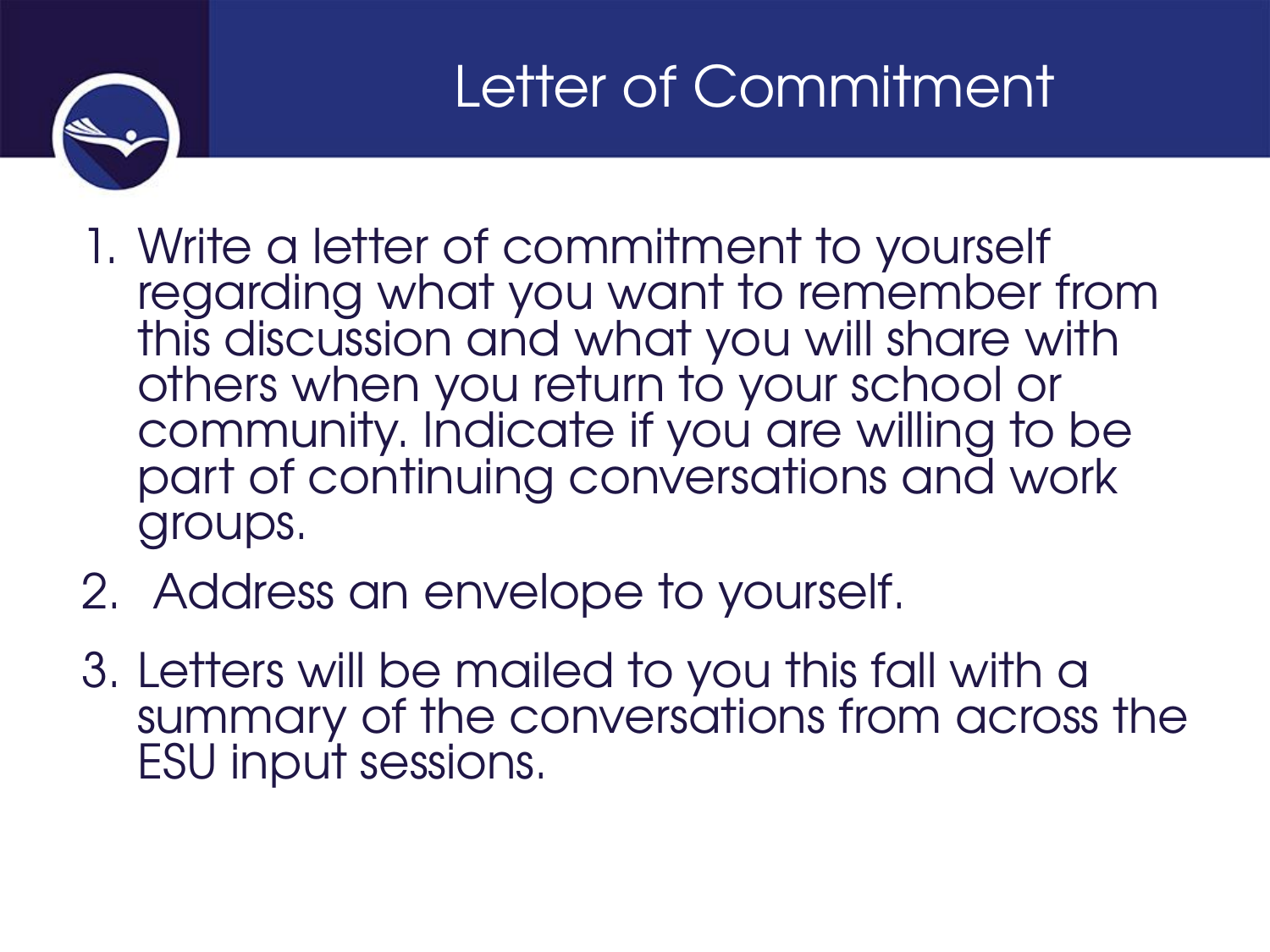

# Letter of Commitment
Write a letter of commitment to yourself regarding what you want to remember from this discussion and what you will share with others when you return to your school or community. Indicate if you are willing to be part of continuing conversations and work groups.

Address an envelope to yourself.

Letters will be mailed to you this fall with a summary of the conversations from across the ESU input sessions.